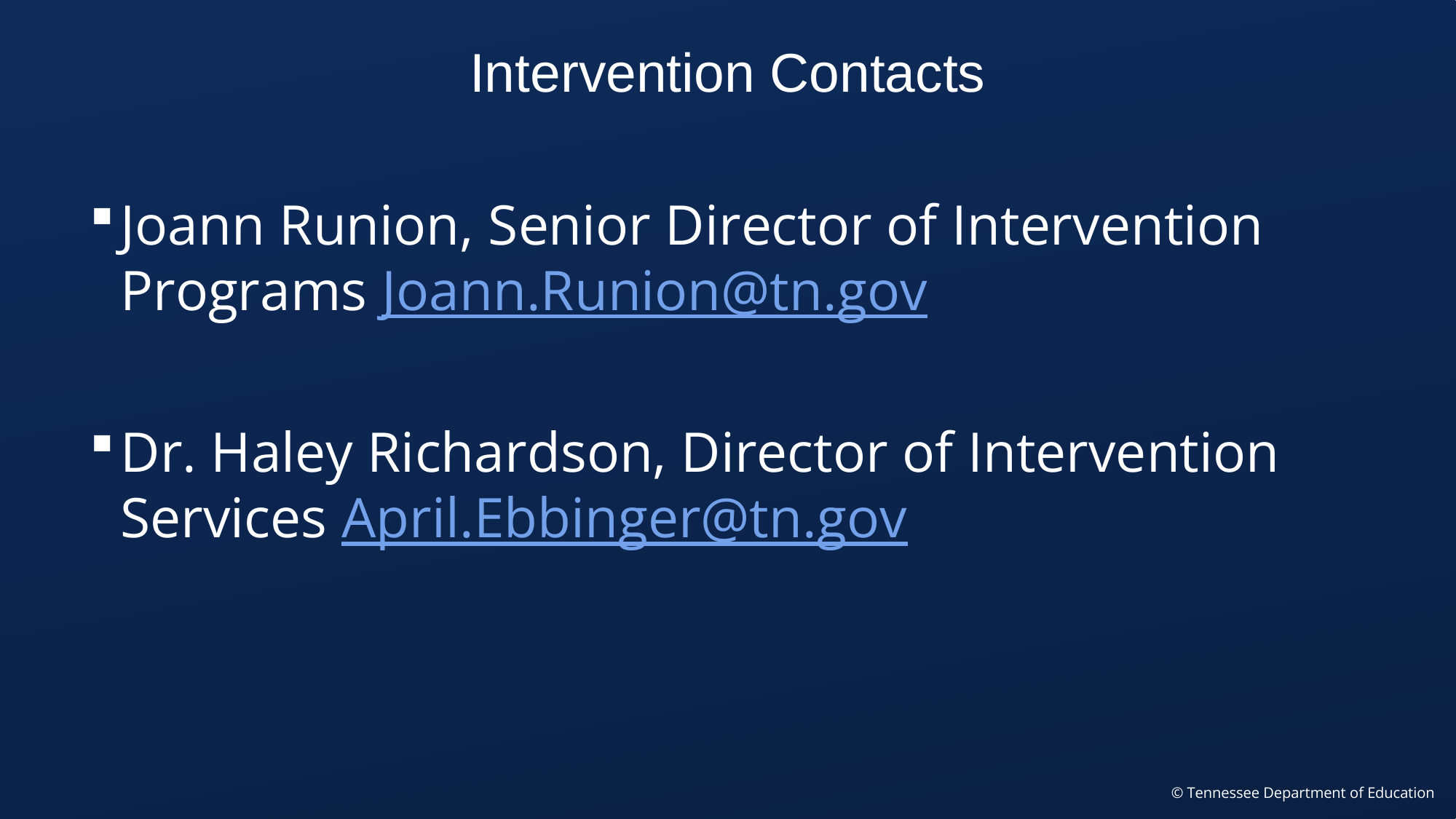

Intervention Contacts
Joann Runion, Senior Director of Intervention Programs Joann.Runion@tn.gov

Dr. Haley Richardson, Director of Intervention Services April.Ebbinger@tn.gov